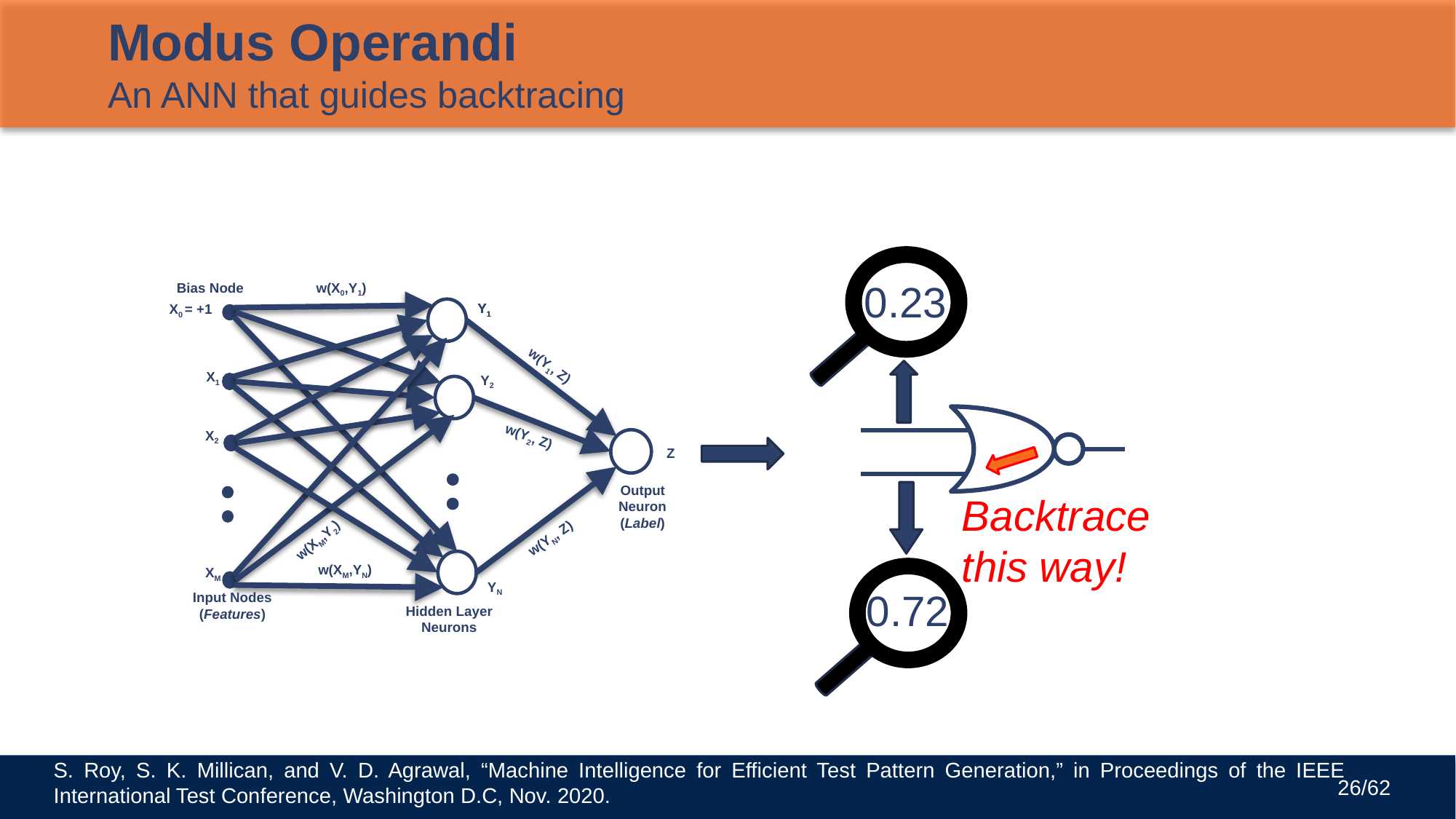

# Modus Operandi An ANN that guides backtracing

0.23
w(X0,Y1)
Bias Node
Y1
Y1
X0 = +1

w(Y1, Z)
X1
Y2

X2
w(Y2, Z)

Z
Output Neuron
(Label)
w(YN, Z)
w(XM,Y2)

w(XM,YN)
XM

YN
Input Nodes
(Features)
Hidden Layer
Neurons

Backtrace this way!

0.72
S. Roy, S. K. Millican, and V. D. Agrawal, “Machine Intelligence for Efficient Test Pattern Generation,” in Proceedings of the IEEE International Test Conference, Washington D.C, Nov. 2020.